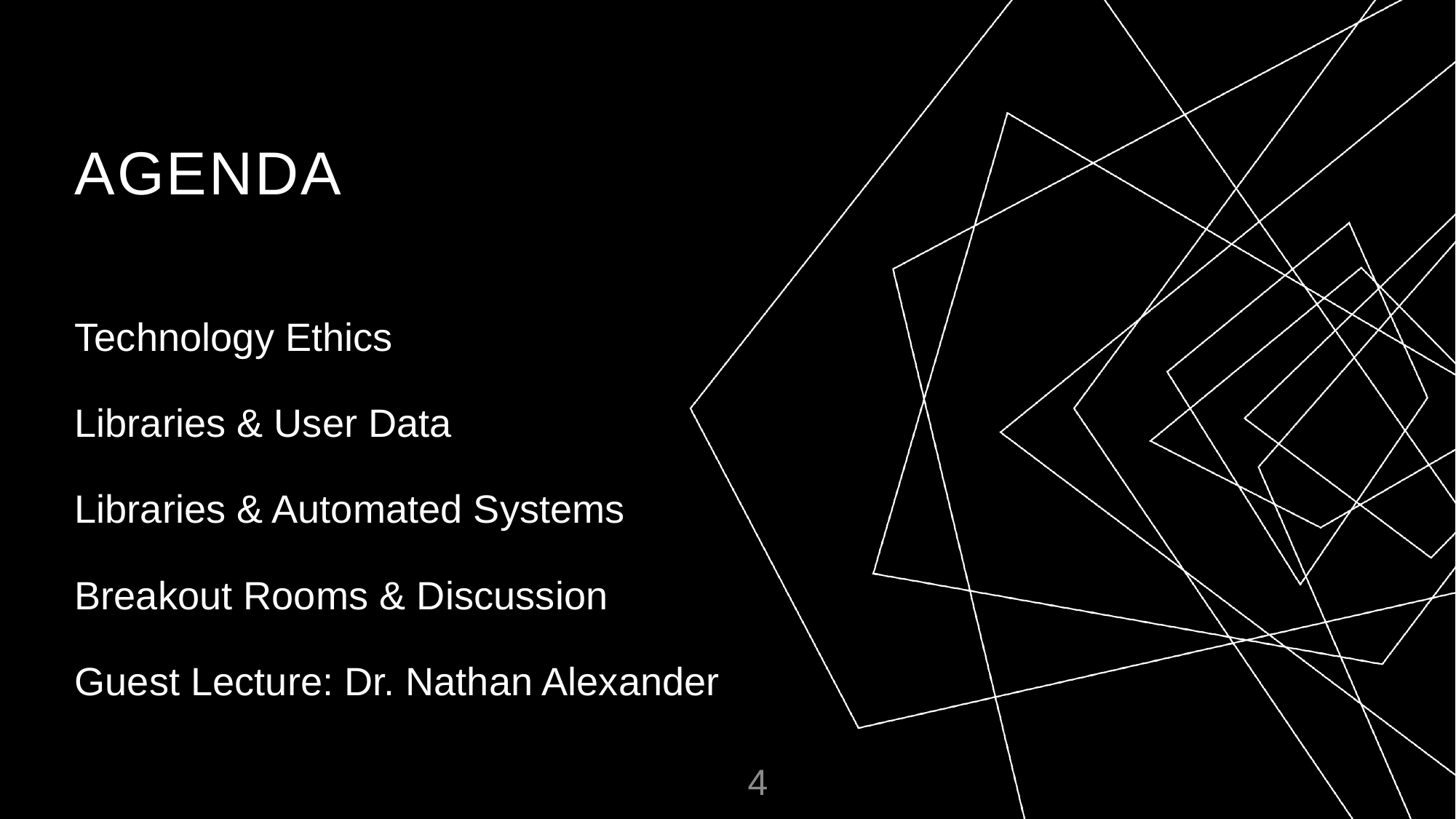

# AGENDA
Technology Ethics
Libraries & User Data
Libraries & Automated Systems
Breakout Rooms & Discussion
Guest Lecture: Dr. Nathan Alexander
4